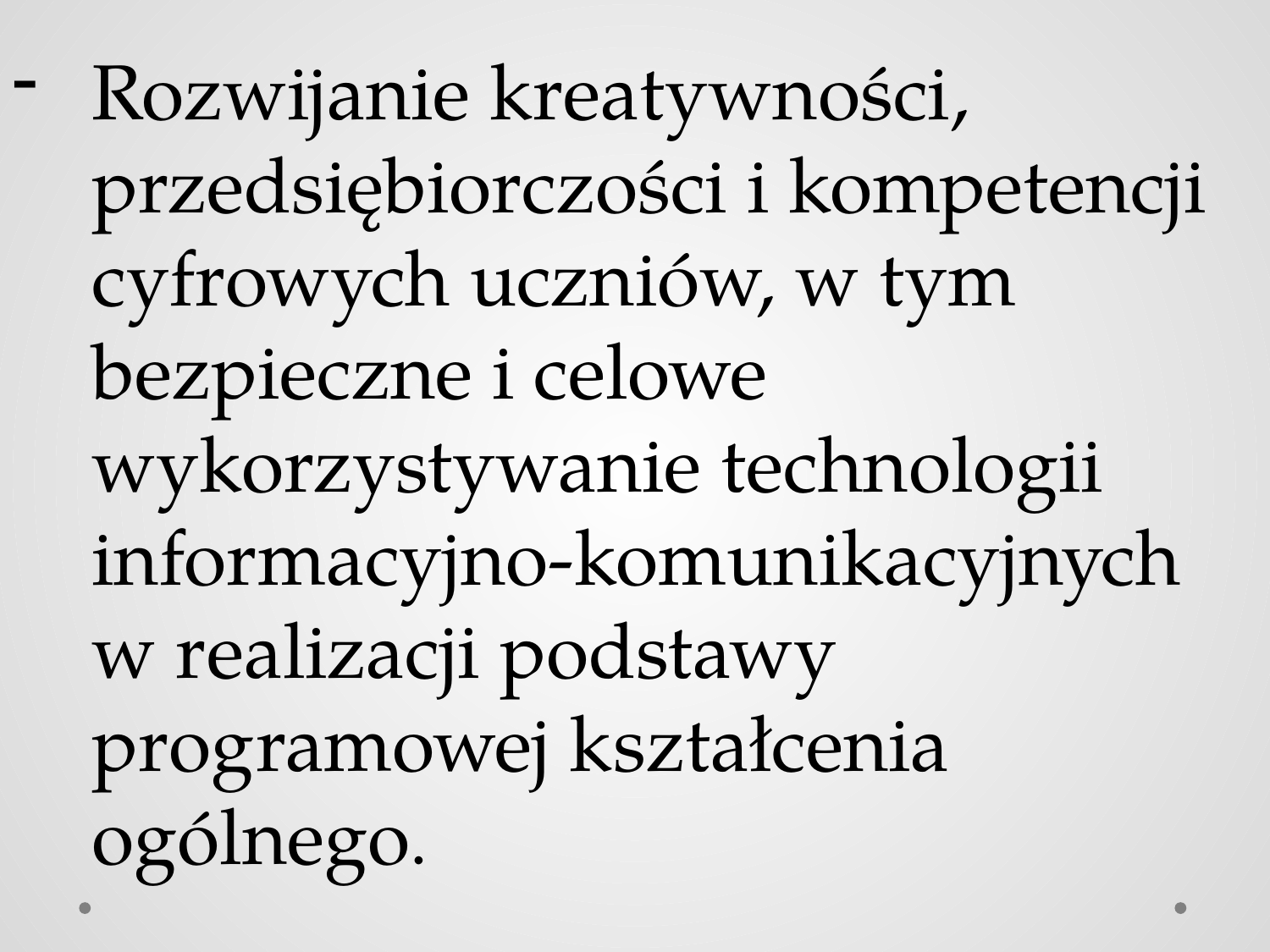

Rozwijanie kreatywności, przedsiębiorczości i kompetencji cyfrowych uczniów, w tym bezpieczne i celowe wykorzystywanie technologii informacyjno-komunikacyjnych w realizacji podstawy programowej kształcenia ogólnego.